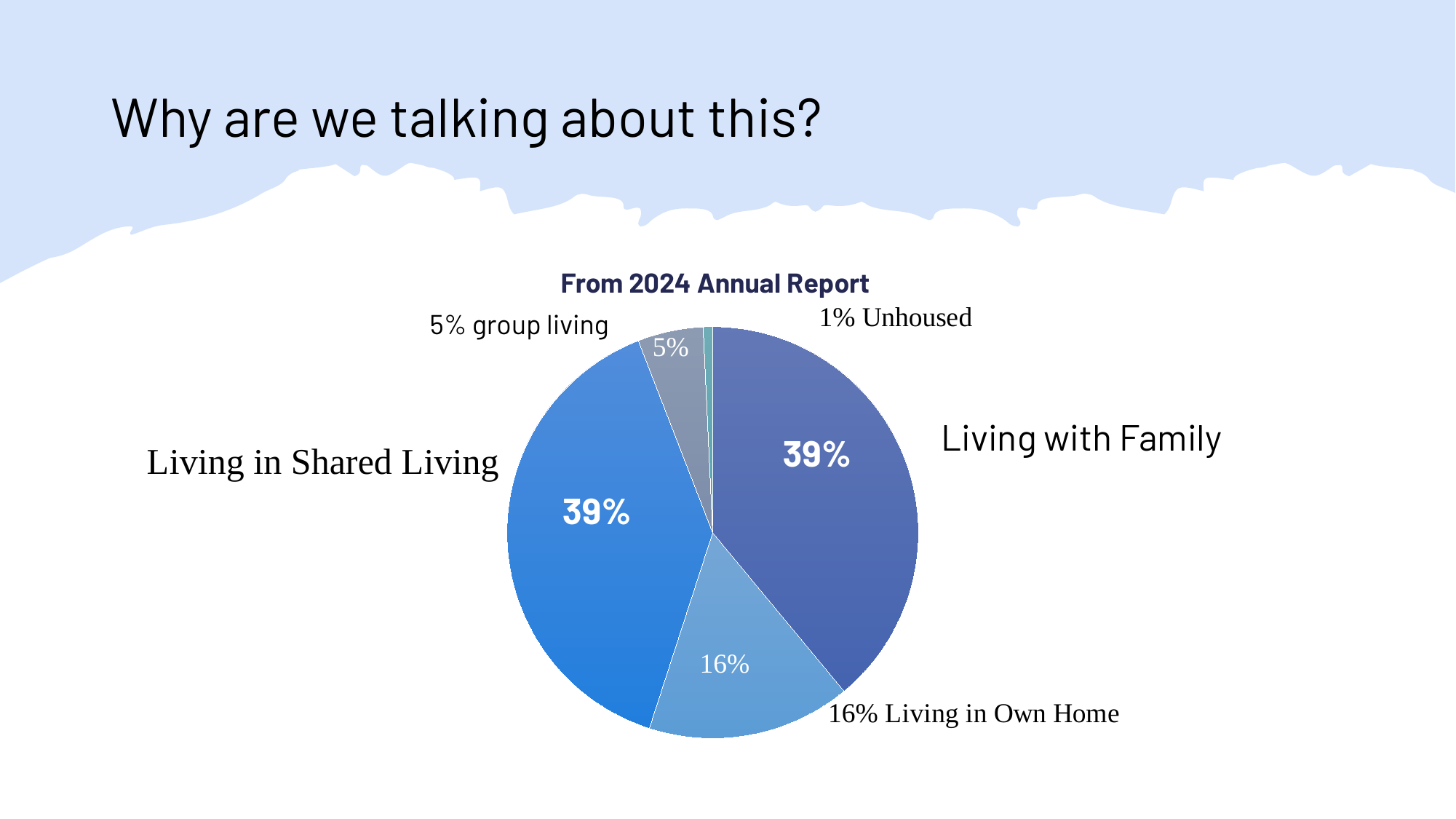

# Why are we talking about this?

### Chart:  From 2024 Annual Report

| Category |  2 |
|---|---|
| Living with Family | 1312.0 |
| Own Home | 539.0 |
| Shared Living | 1317.0 |
| Group Living | 173.0 |
| Unhoused | 25.0 |
5% group living
Living with Family
39%
39%